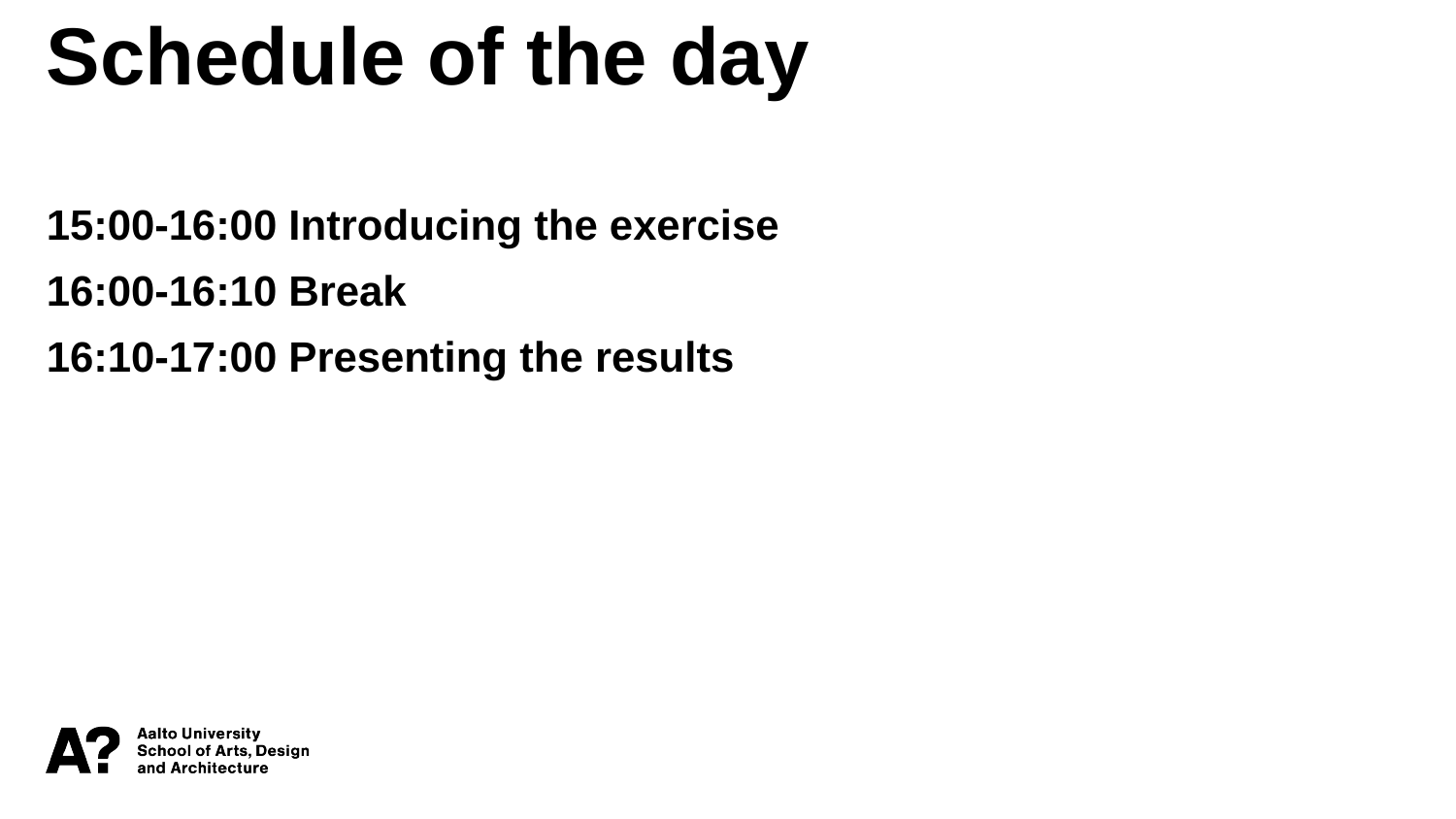

Schedule of the day
15:00-16:00 Introducing the exercise
16:00-16:10 Break
16:10-17:00 Presenting the results